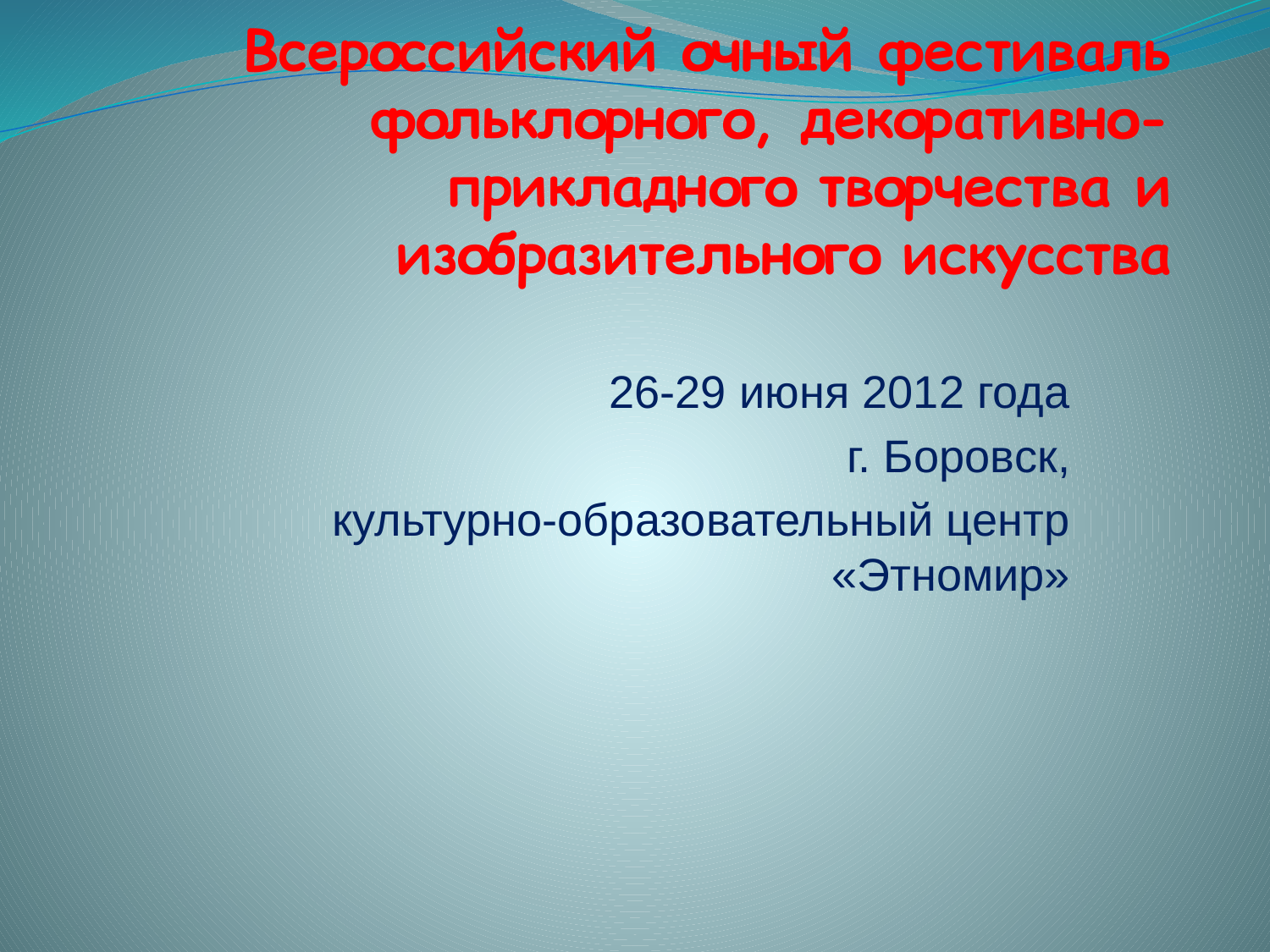

# Всероссийский очный фестиваль фольклорного, декоративно-прикладного творчества и изобразительного искусства
26-29 июня 2012 года
г. Боровск,
 культурно-образовательный центр «Этномир»